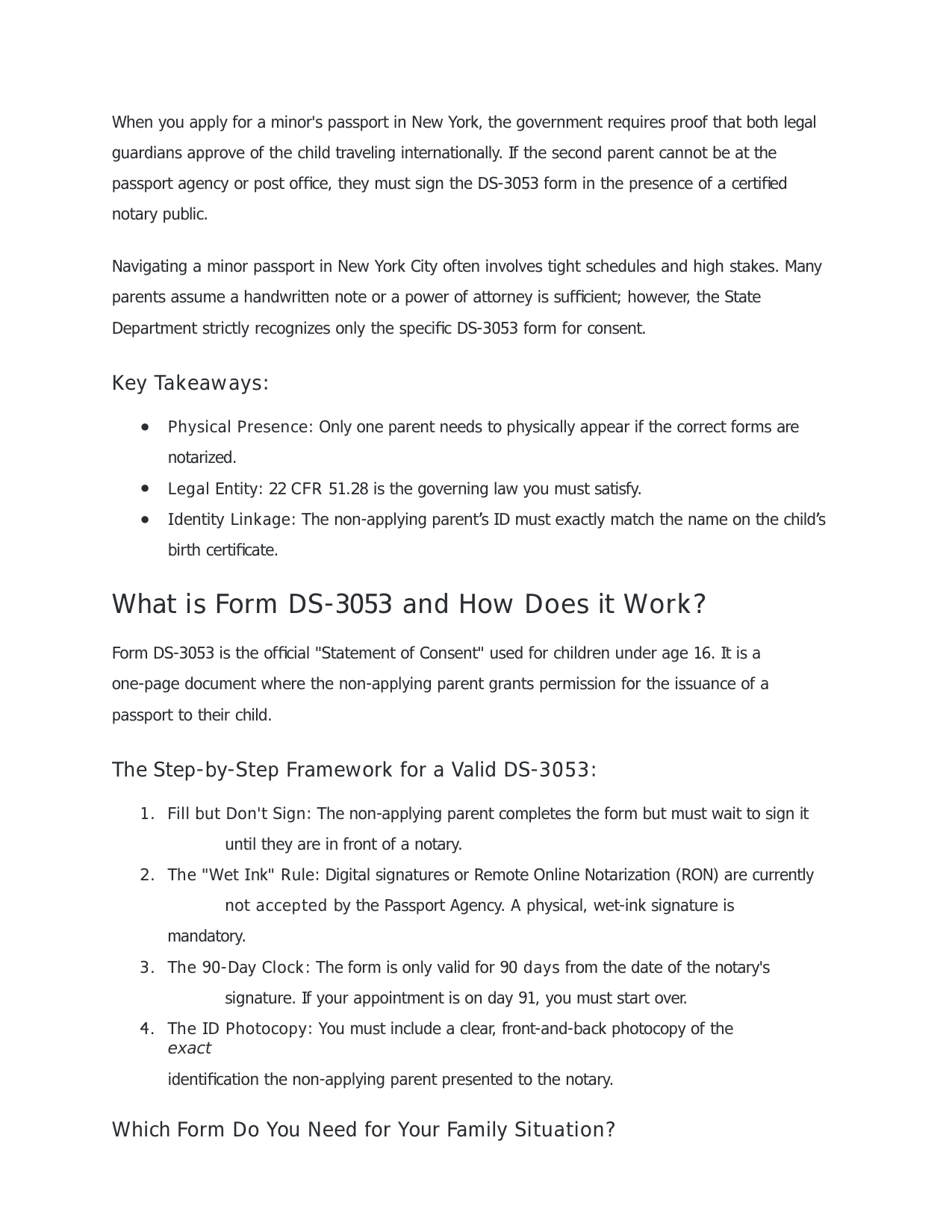

When you apply for a minor's passport in New York, the government requires proof that both legal guardians approve of the child traveling internationally. If the second parent cannot be at the passport agency or post office, they must sign the DS-3053 form in the presence of a certified notary public.

Navigating a minor passport in New York City often involves tight schedules and high stakes. Many parents assume a handwritten note or a power of attorney is sufficient; however, the State
Department strictly recognizes only the specific DS-3053 form for consent.

Key Takeaways:
Physical Presence: Only one parent needs to physically appear if the correct forms are notarized.
Legal Entity: 22 CFR 51.28 is the governing law you must satisfy.
Identity Linkage: The non-applying parent’s ID must exactly match the name on the child’s birth certificate.

What is Form DS-3053 and How Does it Work?
Form DS-3053 is the official "Statement of Consent" used for children under age 16. It is a one-page document where the non-applying parent grants permission for the issuance of a passport to their child.

The Step-by-Step Framework for a Valid DS-3053:
Fill but Don't Sign: The non-applying parent completes the form but must wait to sign it 	until they are in front of a notary.
The "Wet Ink" Rule: Digital signatures or Remote Online Notarization (RON) are currently 	not accepted by the Passport Agency. A physical, wet-ink signature is mandatory.
The 90-Day Clock: The form is only valid for 90 days from the date of the notary's 	signature. If your appointment is on day 91, you must start over.
The ID Photocopy: You must include a clear, front-and-back photocopy of the exact
identification the non-applying parent presented to the notary.

Which Form Do You Need for Your Family Situation?